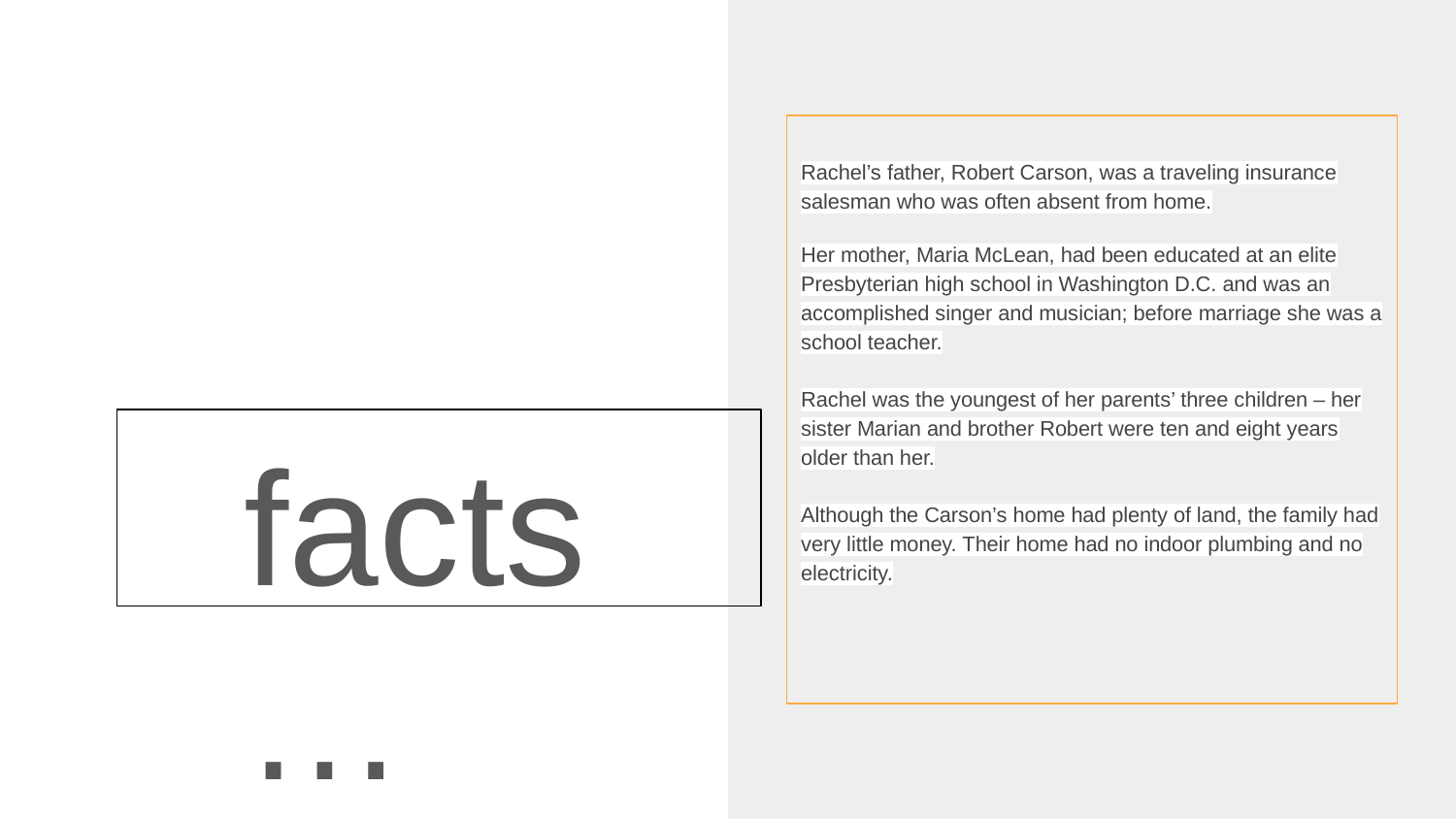

Rachel’s father, Robert Carson, was a traveling insurance salesman who was often absent from home.
Her mother, Maria McLean, had been educated at an elite Presbyterian high school in Washington D.C. and was an accomplished singer and musician; before marriage she was a school teacher.
Rachel was the youngest of her parents’ three children – her sister Marian and brother Robert were ten and eight years older than her.
Although the Carson’s home had plenty of land, the family had very little money. Their home had no indoor plumbing and no electricity.

facts…